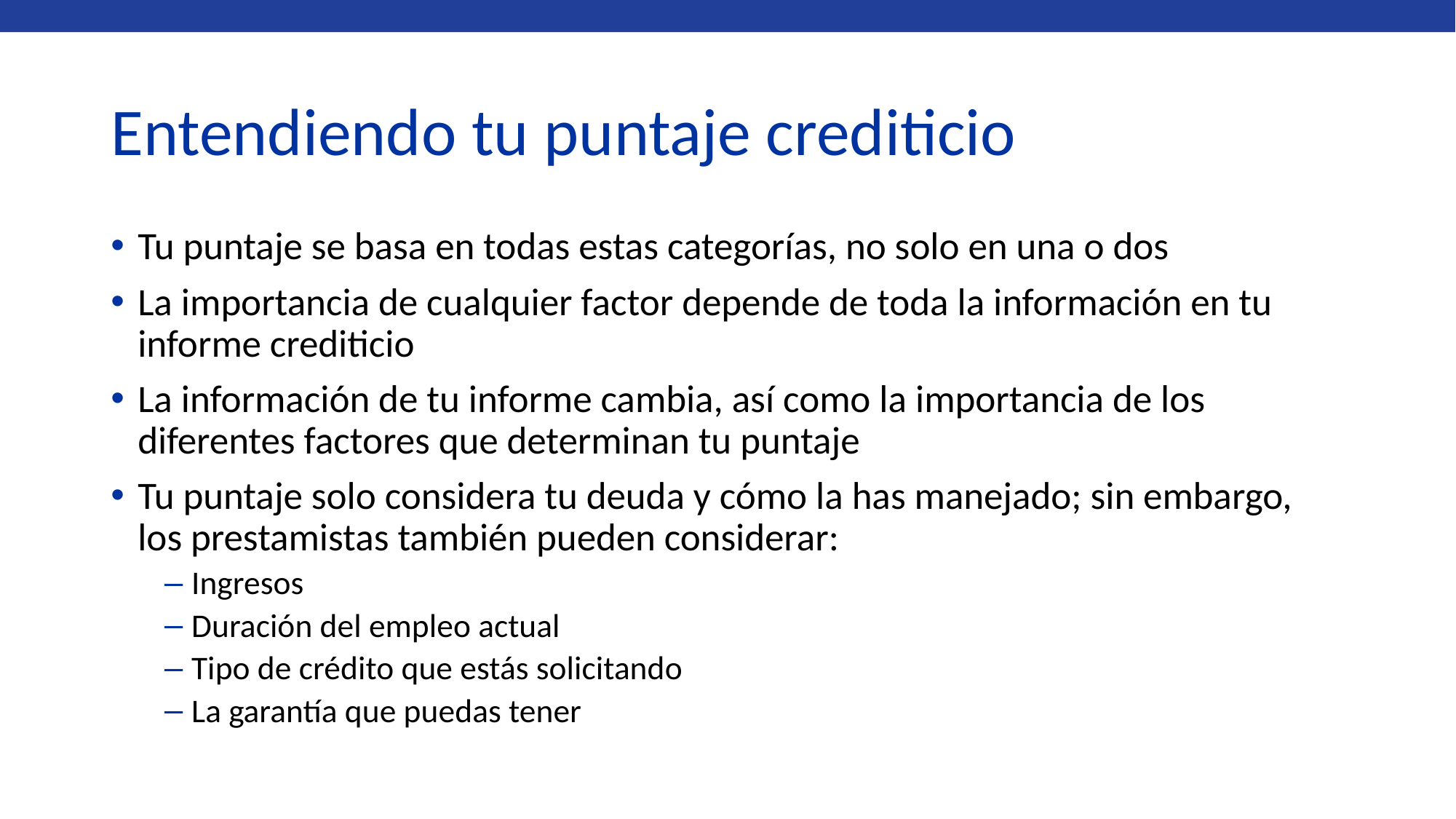

# Entendiendo tu puntaje crediticio
Tu puntaje se basa en todas estas categorías, no solo en una o dos
La importancia de cualquier factor depende de toda la información en tu informe crediticio
La información de tu informe cambia, así como la importancia de los diferentes factores que determinan tu puntaje
Tu puntaje solo considera tu deuda y cómo la has manejado; sin embargo, los prestamistas también pueden considerar:
Ingresos
Duración del empleo actual
Tipo de crédito que estás solicitando
La garantía que puedas tener